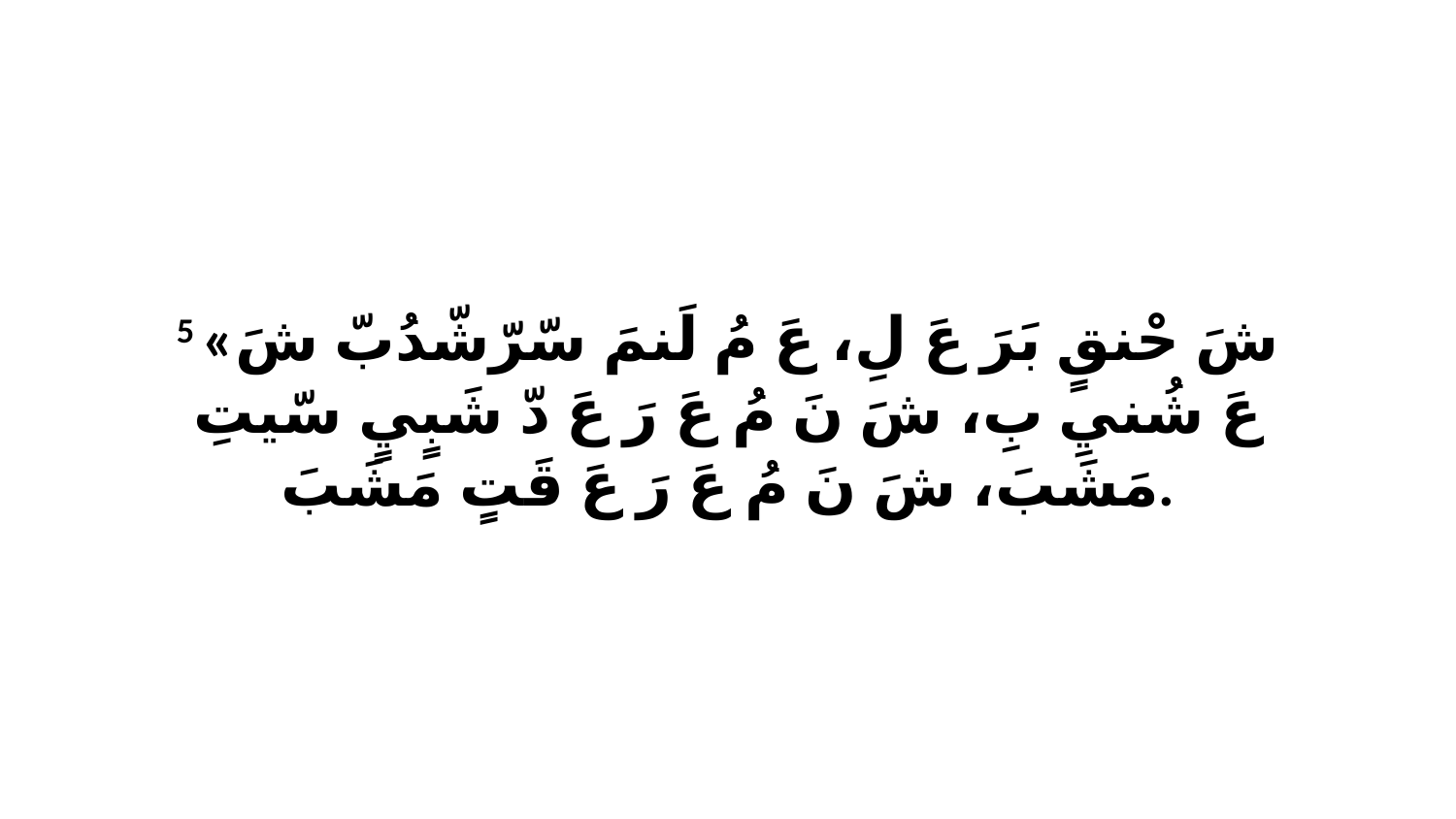

5 «شَ حْنقٍ بَرَ عَ لِ، عَ مُ لَنمَ سّرّشّدُبّ شَ عَ شُنيِ بِ، شَ نَ مُ عَ رَ عَ دّ شَبٍيٍ سّيتِ مَشَبَ، شَ نَ مُ عَ رَ عَ قَتٍ مَشَبَ.